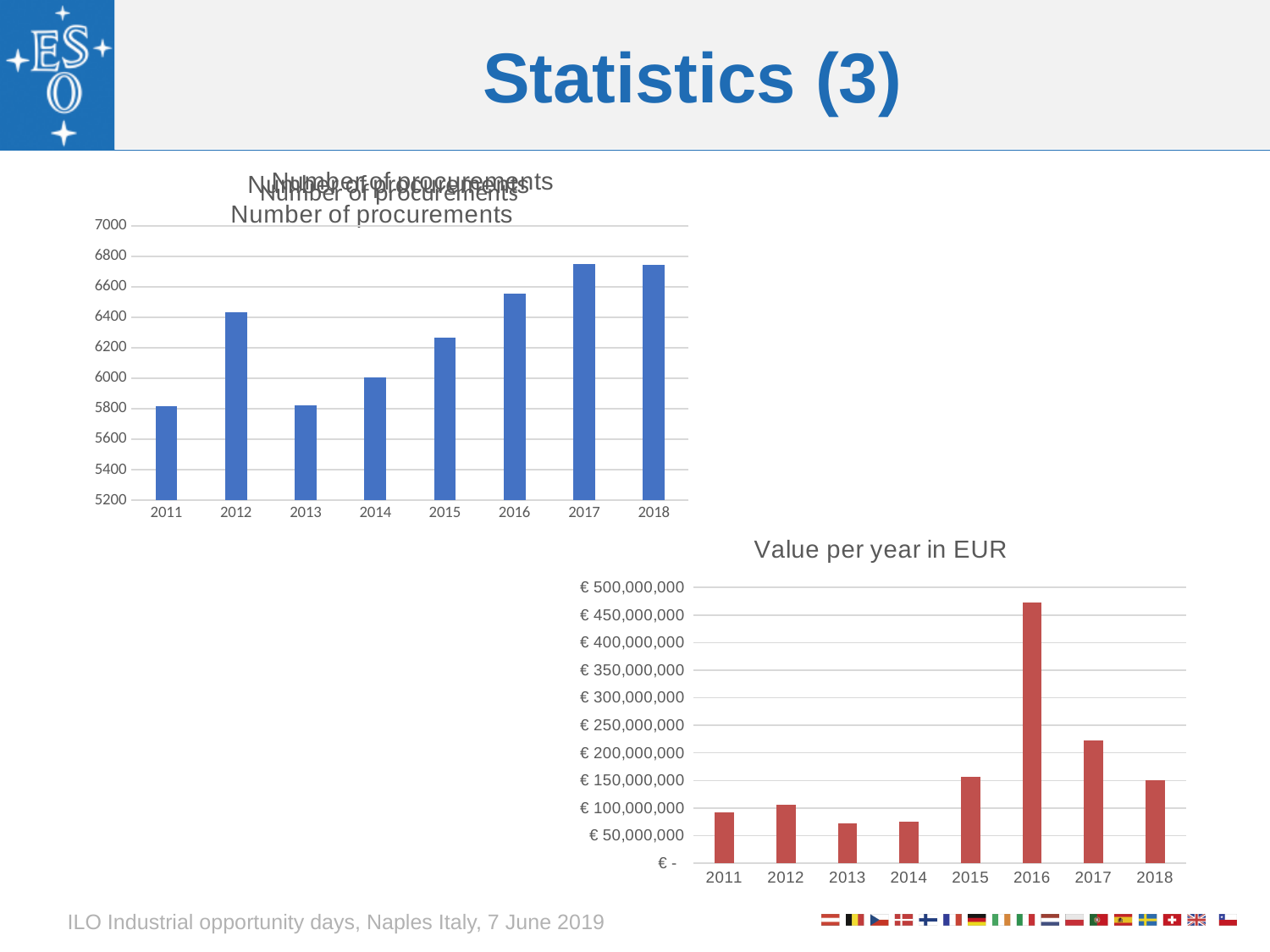

# Statistics (3)

### Chart: Number of procurements

| Category |
|---|

### Chart: Number of procurements

| Category |
|---|

### Chart: Number of procurements

| Category |  |
|---|---|
| 2011 | 5817.0 |
| 2012 | 6436.0 |
| 2013 | 5822.0 |
| 2014 | 6005.0 |
| 2015 | 6268.0 |
| 2016 | 6558.0 |
| 2017 | 6752.0 |
| 2018 | 6744.0 |

### Chart: Number of procurements

| Category |
|---|

### Chart: Value per year in EUR

| Category |  |
|---|---|
| 2011 | 92179709.8680898 |
| 2012 | 105228685.58442782 |
| 2013 | 72200734.30705976 |
| 2014 | 74705141.21 |
| 2015 | 156318919.0 |
| 2016 | 472119057.0 |
| 2017 | 222873448.0 |
| 2018 | 150413032.0 |
ILO Industrial opportunity days, Naples Italy, 7 June 2019